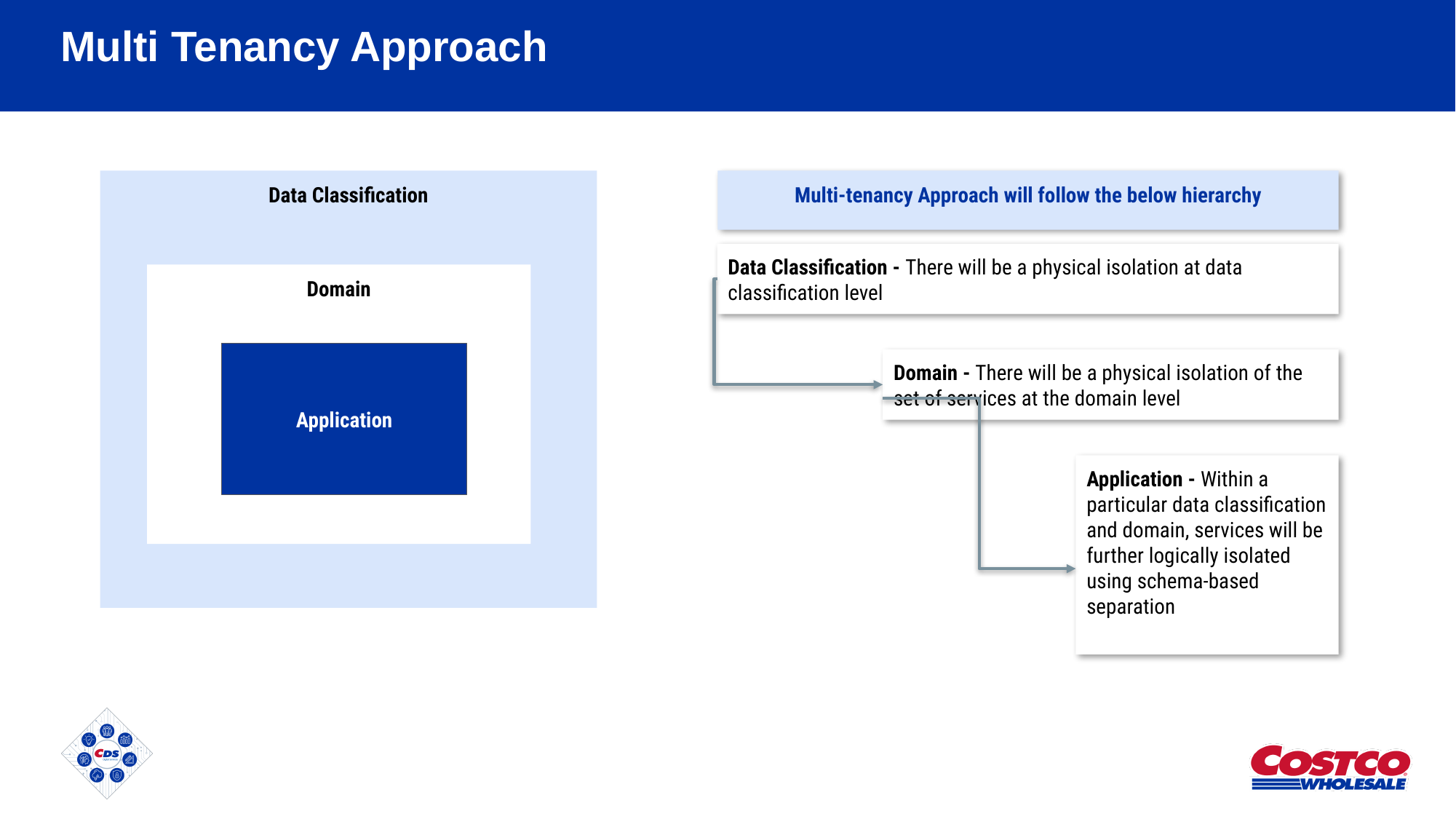

# Multi Tenancy Approach
Data Classification
Multi-tenancy Approach will follow the below hierarchy
Data Classification - There will be a physical isolation at data classification level
Domain
Application
Domain - There will be a physical isolation of the set of services at the domain level
Application - Within a particular data classification and domain, services will be further logically isolated using schema-based separation